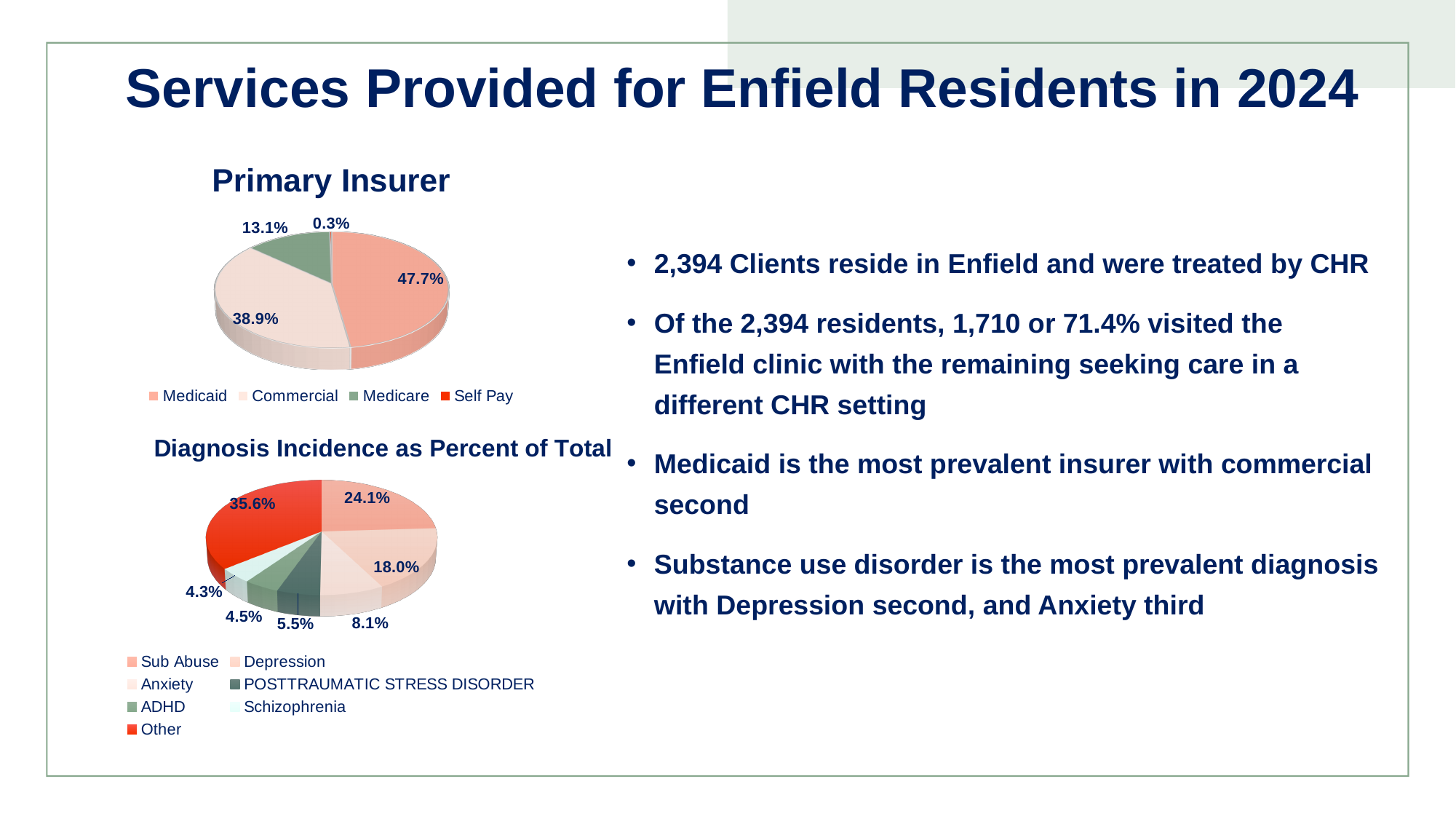

Services Provided for Enfield Residents in 2024

[unsupported chart]

2,394 Clients reside in Enfield and were treated by CHR
Of the 2,394 residents, 1,710 or 71.4% visited the Enfield clinic with the remaining seeking care in a different CHR setting
Medicaid is the most prevalent insurer with commercial second
Substance use disorder is the most prevalent diagnosis with Depression second, and Anxiety third

[unsupported chart]